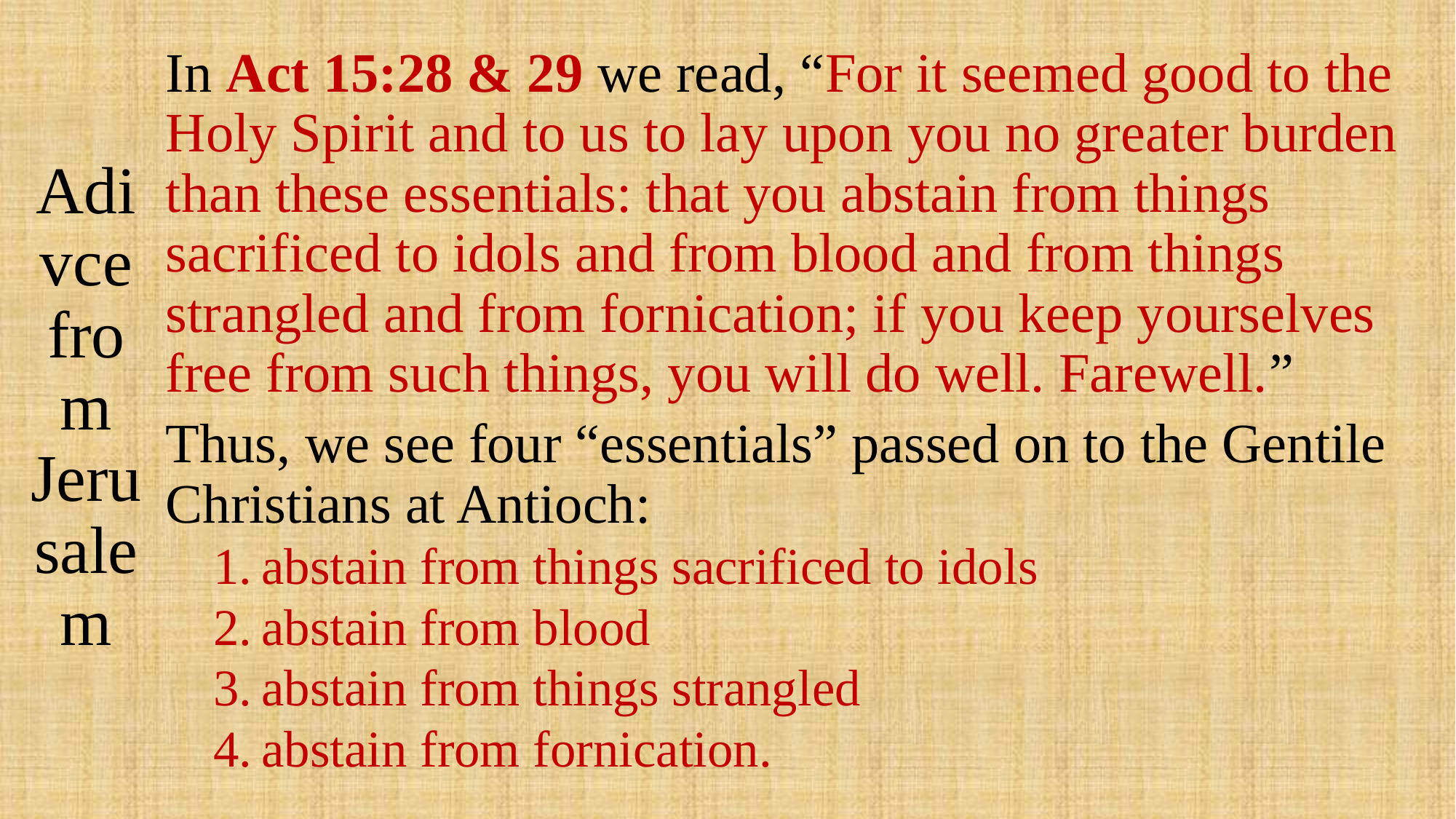

# Adivce from Jerusalem
In Act 15:28 & 29 we read, “For it seemed good to the Holy Spirit and to us to lay upon you no greater burden than these essentials: that you abstain from things sacrificed to idols and from blood and from things strangled and from fornication; if you keep yourselves free from such things, you will do well. Farewell.”
Thus, we see four “essentials” passed on to the Gentile Christians at Antioch:
abstain from things sacrificed to idols
abstain from blood
abstain from things strangled
abstain from fornication.